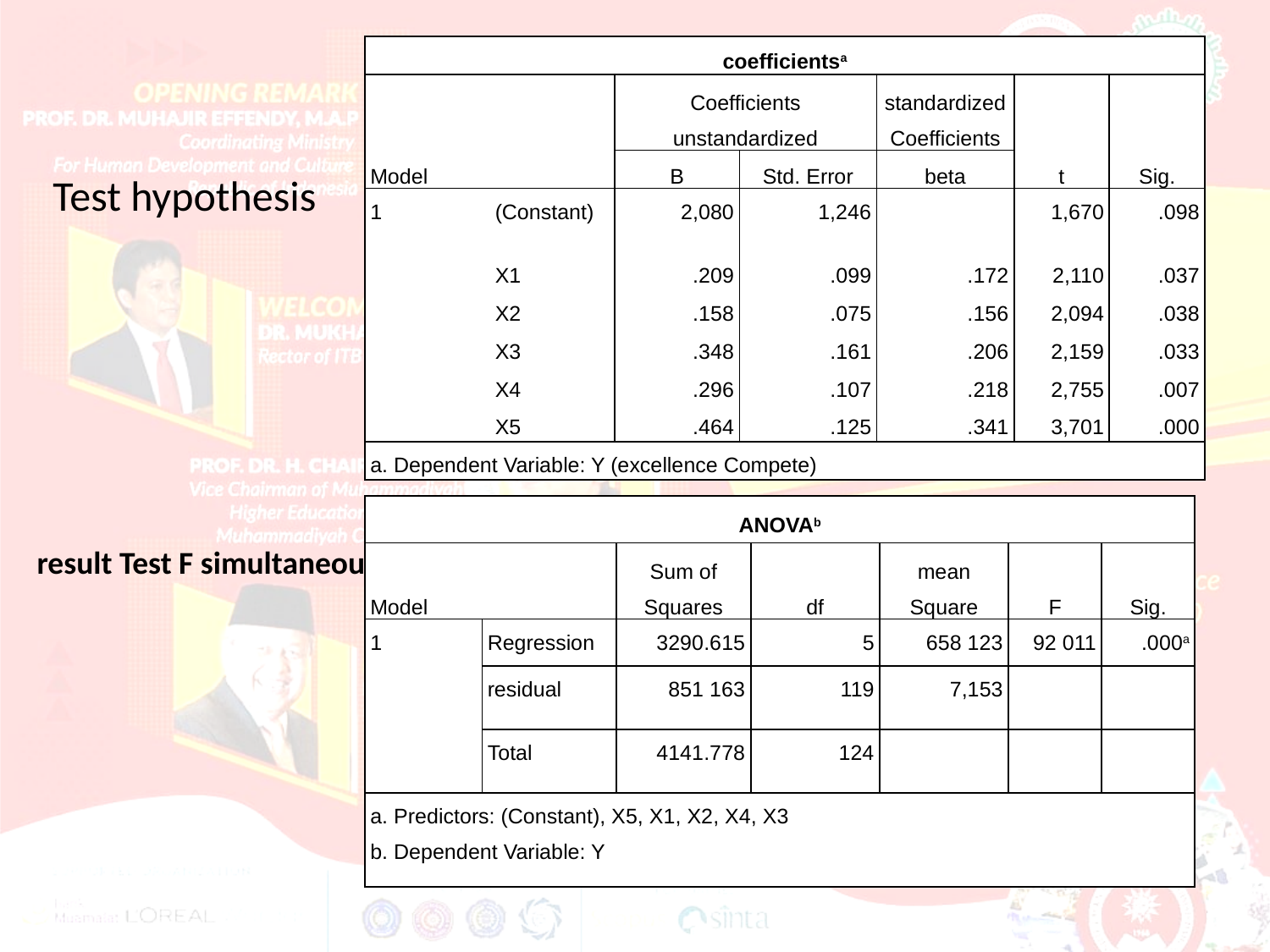

| coefficientsa |  |  |  |  |  |  |
| --- | --- | --- | --- | --- | --- | --- |
| Model |  | Coefficients unstandardized |  | standardized Coefficients | t | Sig. |
|  |  | B | Std. Error | beta |  |  |
| 1 | (Constant) | 2,080 | 1,246 |  | 1,670 | .098 |
|  | X1 | .209 | .099 | .172 | 2,110 | .037 |
|  | X2 | .158 | .075 | .156 | 2,094 | .038 |
|  | X3 | .348 | .161 | .206 | 2,159 | .033 |
|  | X4 | .296 | .107 | .218 | 2,755 | .007 |
|  | X5 | .464 | .125 | .341 | 3,701 | .000 |
| a. Dependent Variable: Y (excellence Compete) |  |  |  |  |  |  |
Test hypothesis
| ANOVAb |  |  |  |  |  |  |
| --- | --- | --- | --- | --- | --- | --- |
| Model |  | Sum of Squares | df | mean Square | F | Sig. |
| 1 | Regression | 3290.615 | 5 | 658 123 | 92 011 | .000a |
|  | residual | 851 163 | 119 | 7,153 |  |  |
|  | Total | 4141.778 | 124 |  |  |  |
| a. Predictors: (Constant), X5, X1, X2, X4, X3 b. Dependent Variable: Y |  |  |  |  |  |  |
result Test F simultaneous